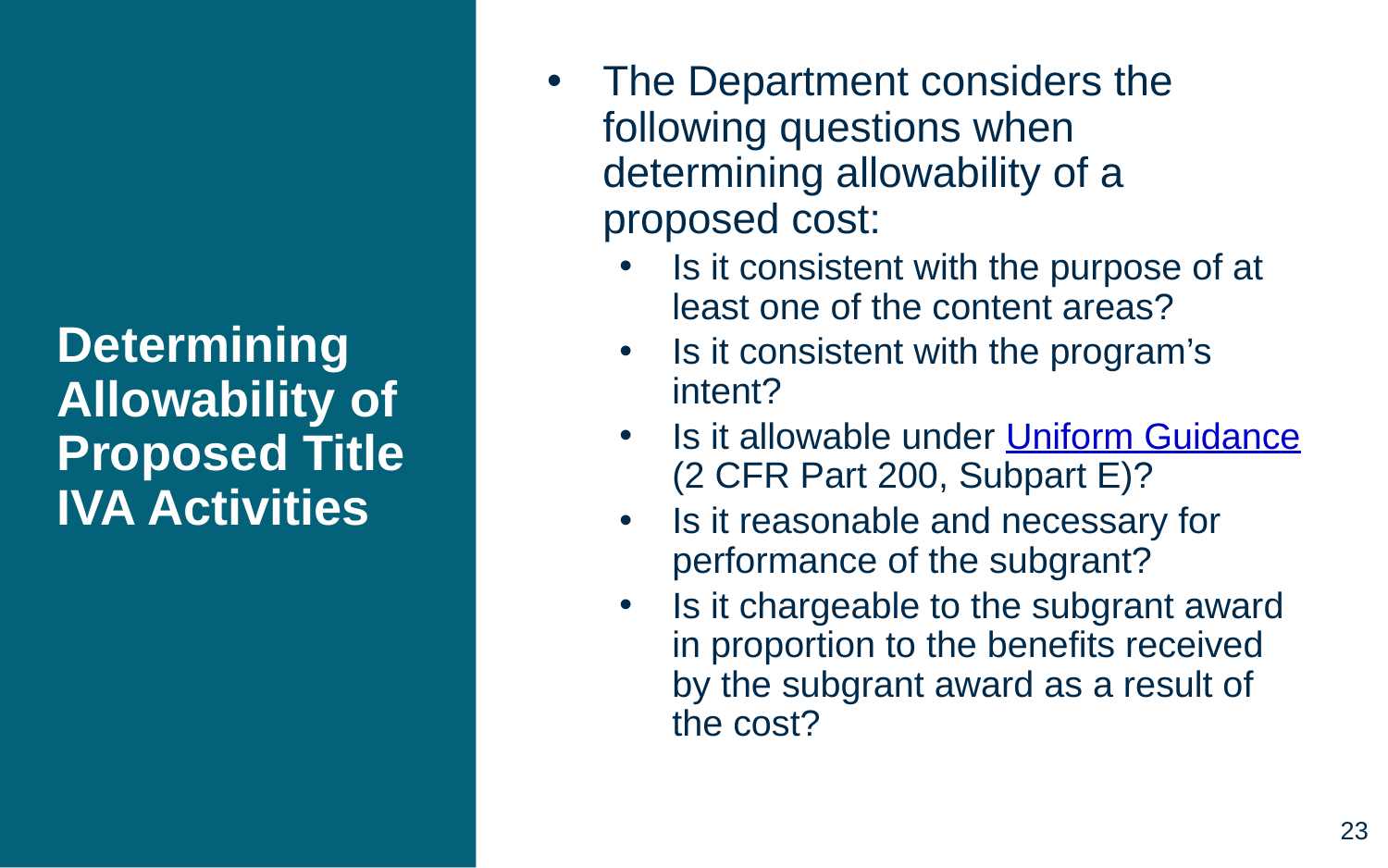

# Determining Allowability of Proposed Title IVA Activities
The Department considers the following questions when determining allowability of a proposed cost:
Is it consistent with the purpose of at least one of the content areas?
Is it consistent with the program’s intent?
Is it allowable under Uniform Guidance (2 CFR Part 200, Subpart E)?
Is it reasonable and necessary for performance of the subgrant?
Is it chargeable to the subgrant award in proportion to the benefits received by the subgrant award as a result of the cost?

23